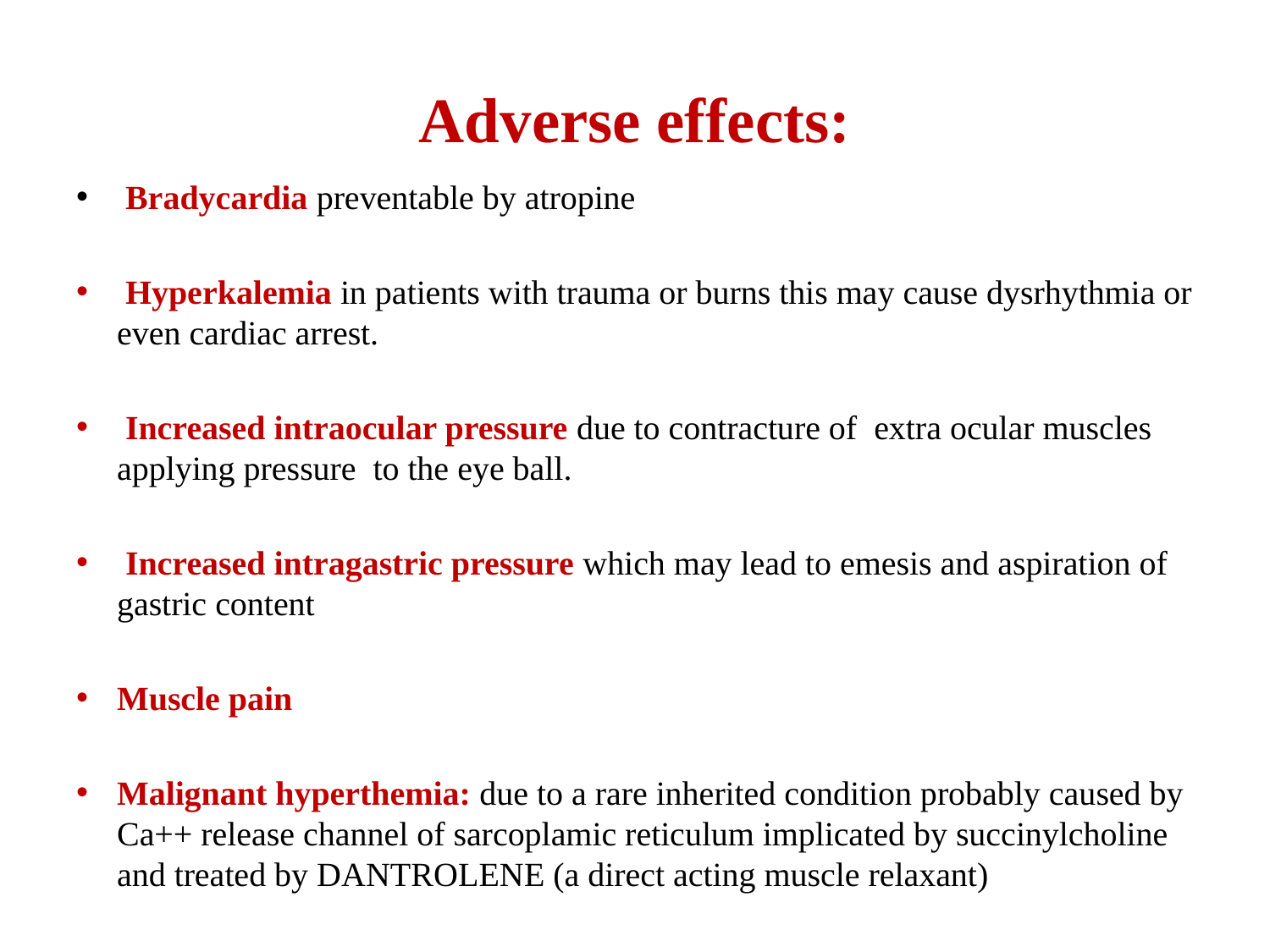

# Adverse effects:
 Bradycardia preventable by atropine

 Hyperkalemia in patients with trauma or burns this may cause dysrhythmia or even cardiac arrest.

 Increased intraocular pressure due to contracture of  extra ocular muscles applying pressure  to the eye ball.

 Increased intragastric pressure which may lead to emesis and aspiration of gastric content

Muscle pain

Malignant hyperthemia: due to a rare inherited condition probably caused by Ca++ release channel of sarcoplamic reticulum implicated by succinylcholine  and treated by DANTROLENE (a direct acting muscle relaxant)